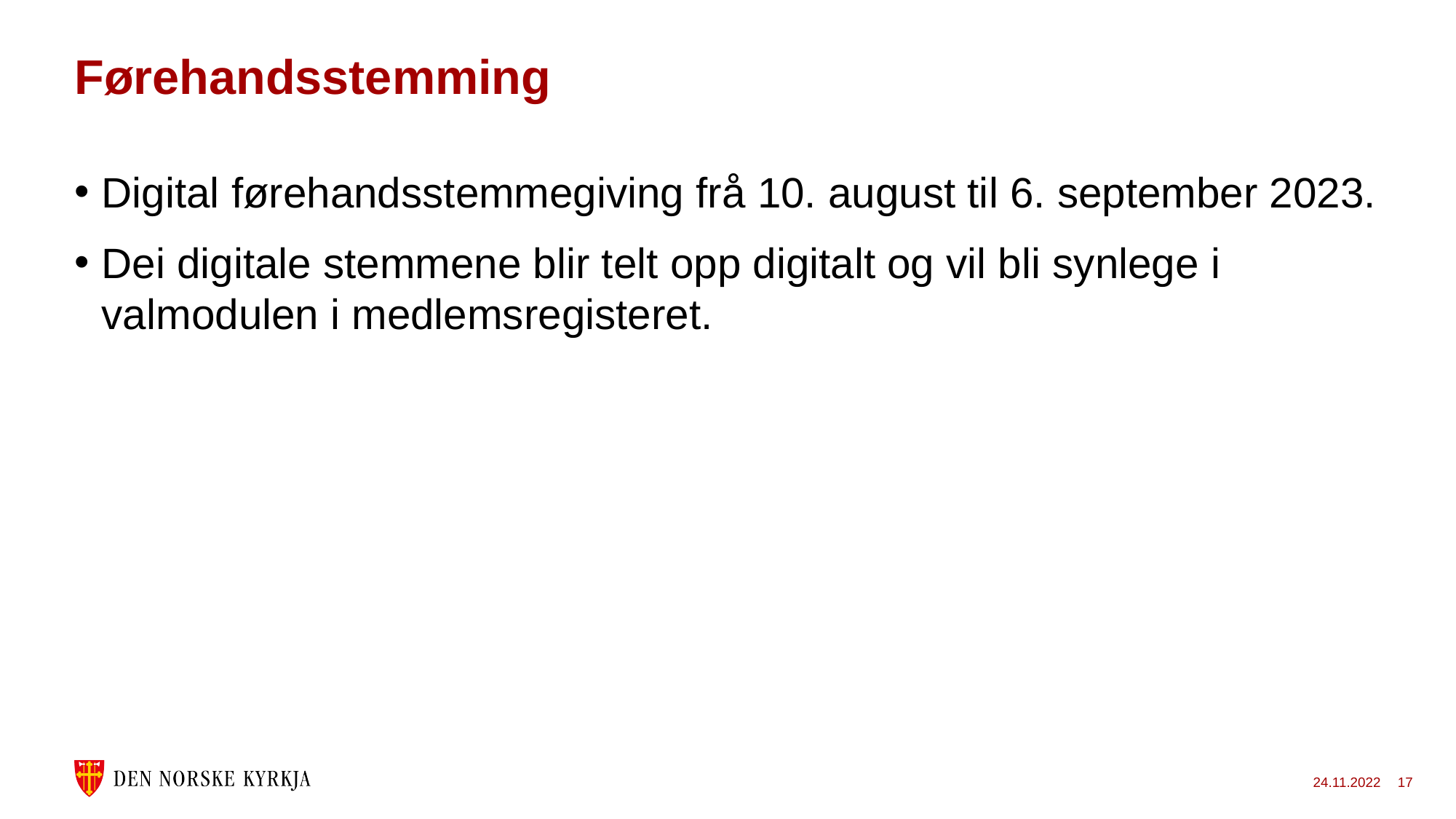

# Førehandsstemming
Digital førehandsstemmegiving frå 10. august til 6. september 2023.
Dei digitale stemmene blir telt opp digitalt og vil bli synlege i valmodulen i medlemsregisteret.
24.11.2022
17